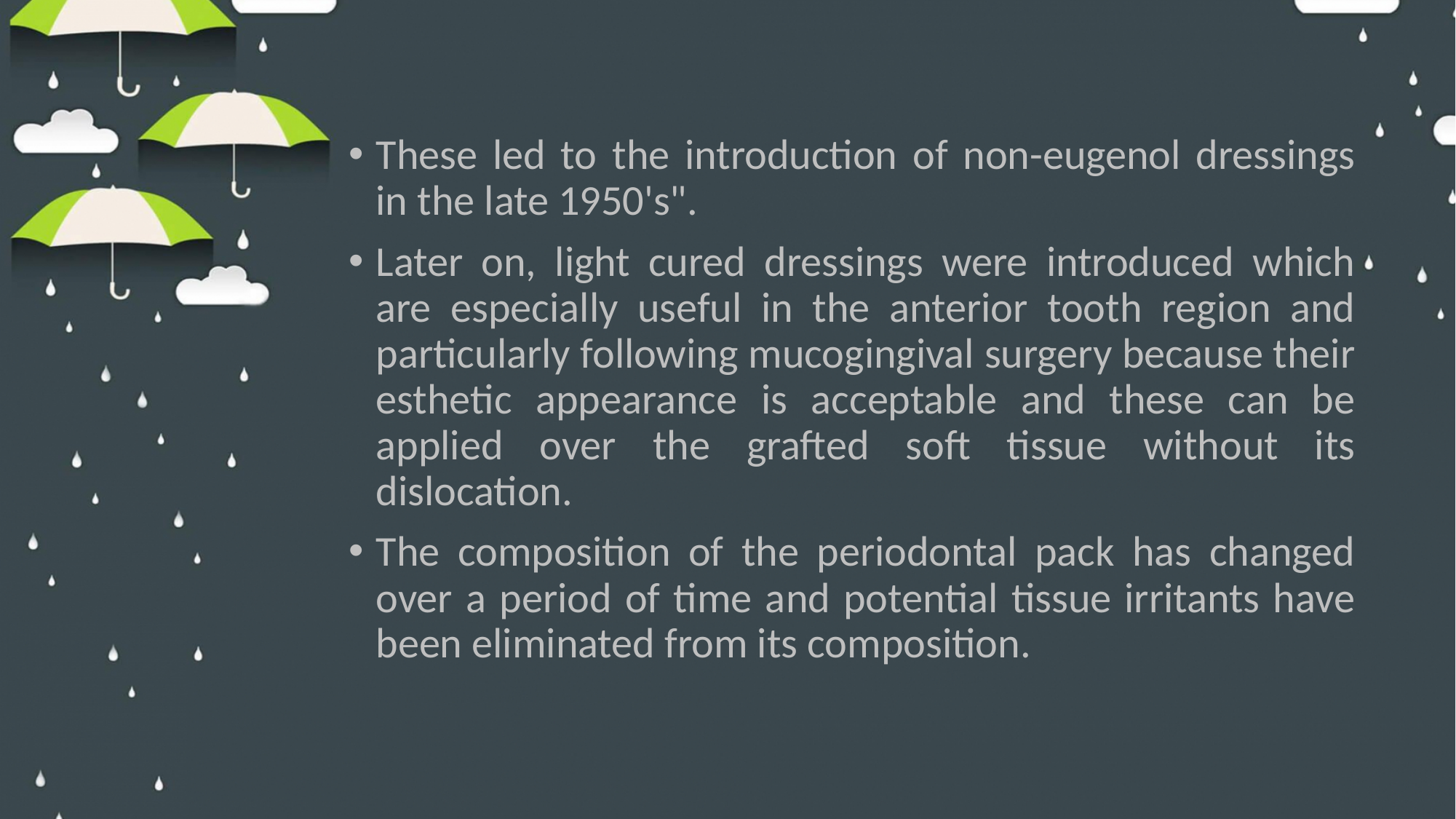

These led to the introduction of non-eugenol dressings in the late 1950's".
Later on, light cured dressings were introduced which are especially useful in the anterior tooth region and particularly following mucogingival surgery because their esthetic appearance is acceptable and these can be applied over the grafted soft tissue without its dislocation.
The composition of the periodontal pack has changed over a period of time and potential tissue irritants have been eliminated from its composition.